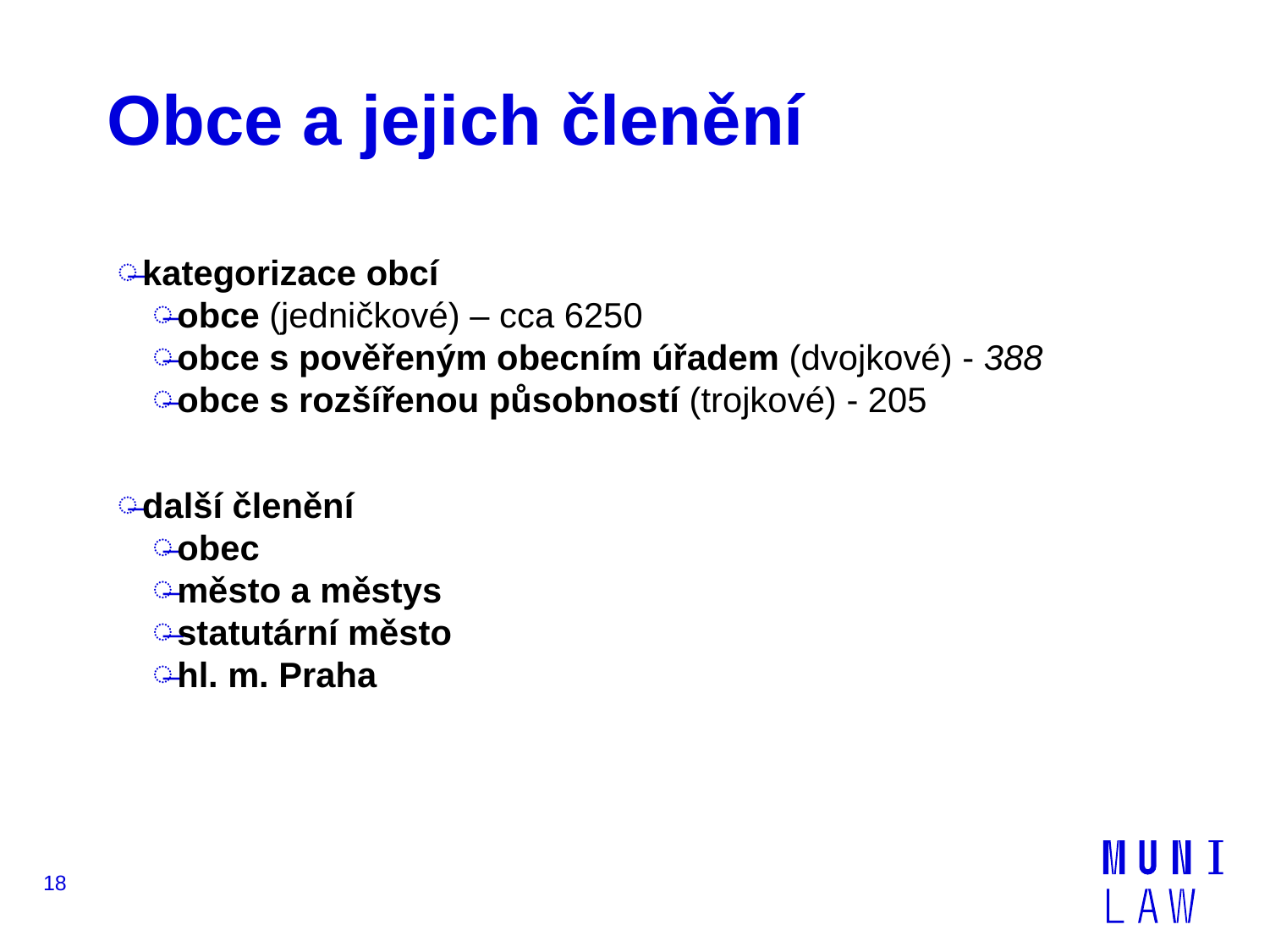

# Obce a jejich členění
kategorizace obcí
obce (jedničkové) – cca 6250
obce s pověřeným obecním úřadem (dvojkové) - 388
obce s rozšířenou působností (trojkové) - 205

další členění
obec
město a městys
statutární město
hl. m. Praha

18